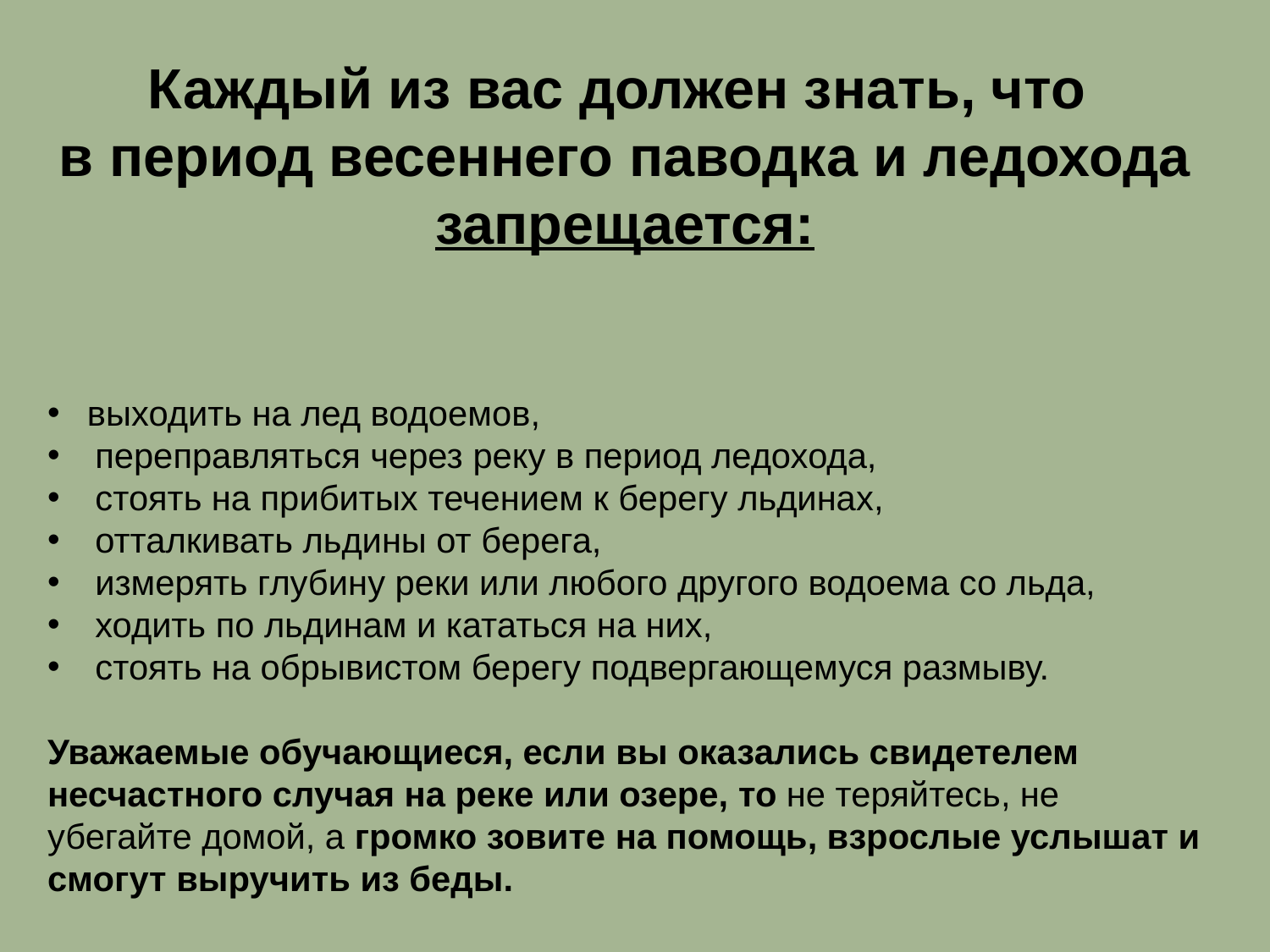

Каждый из вас должен знать, что
в период весеннего паводка и ледохода запрещается:

выходить на лед водоемов,
переправляться через реку в период ледохода,
стоять на прибитых течением к берегу льдинах,
отталкивать льдины от берега,
измерять глубину реки или любого другого водоема со льда,
ходить по льдинам и кататься на них,
стоять на обрывистом берегу подвергающемуся размыву.

Уважаемые обучающиеся, если вы оказались свидетелем несчастного случая на реке или озере, то не теряйтесь, не убегайте домой, а громко зовите на помощь, взрослые услышат и смогут выручить из беды.